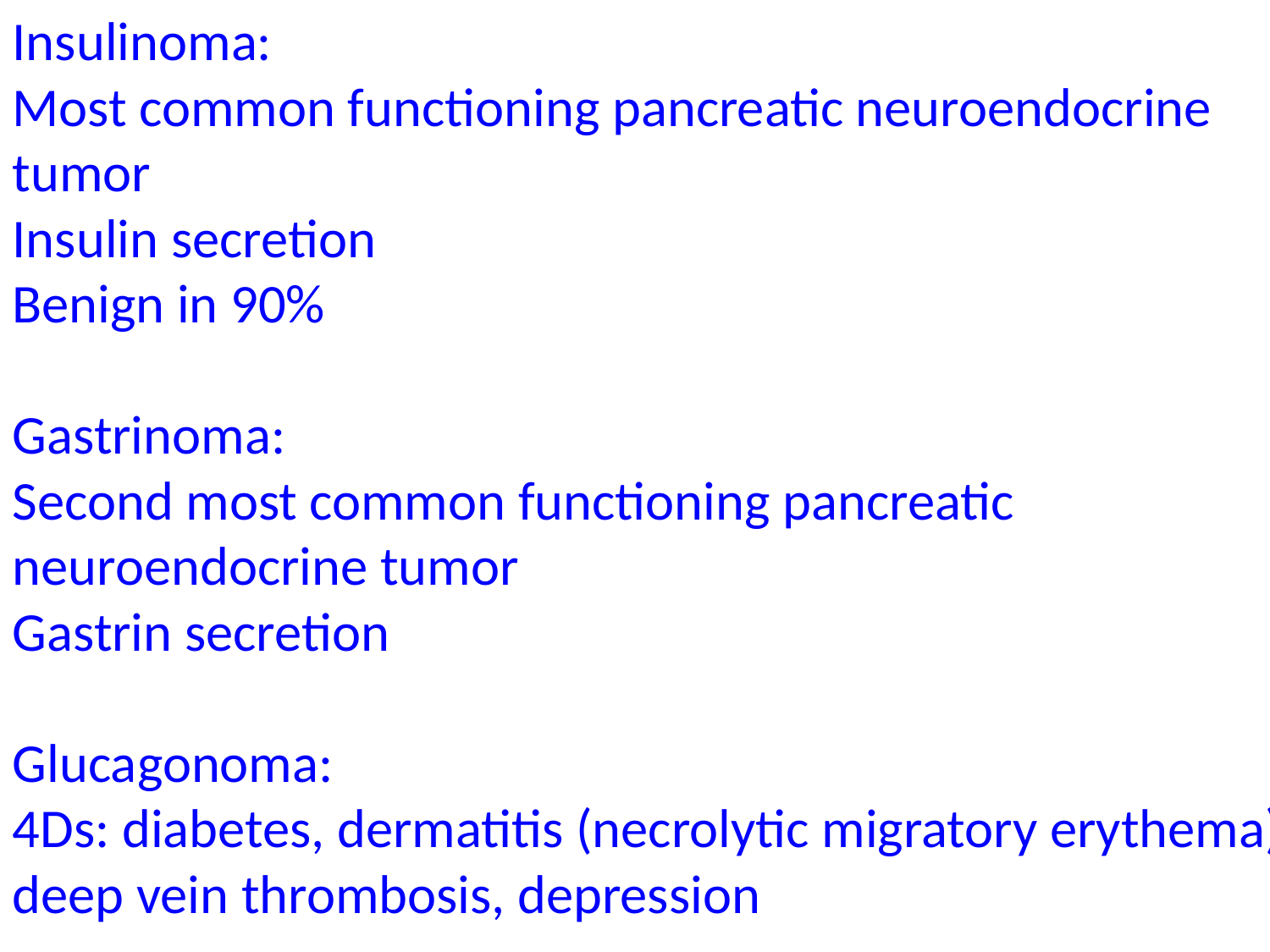

Insulinoma:
Most common functioning pancreatic neuroendocrine tumor
Insulin secretion
Benign in 90%

Gastrinoma:
Second most common functioning pancreatic neuroendocrine tumor
Gastrin secretion

Glucagonoma:
4Ds: diabetes, dermatitis (necrolytic migratory erythema), deep vein thrombosis, depression